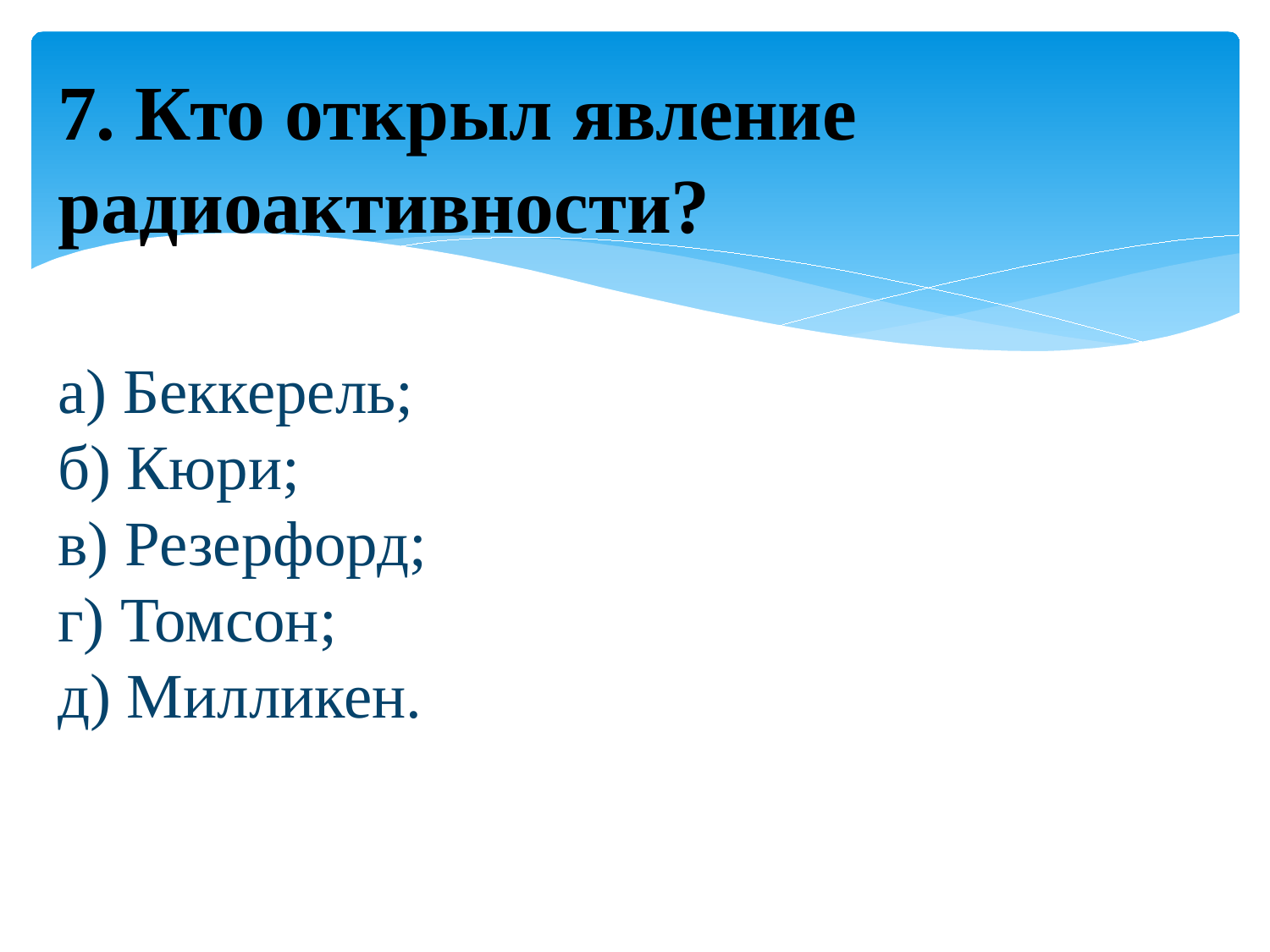

7. Кто открыл явление радиоактивности?

а) Беккерель;
б) Кюри;
в) Резерфорд;
г) Томсон;
д) Милликен.